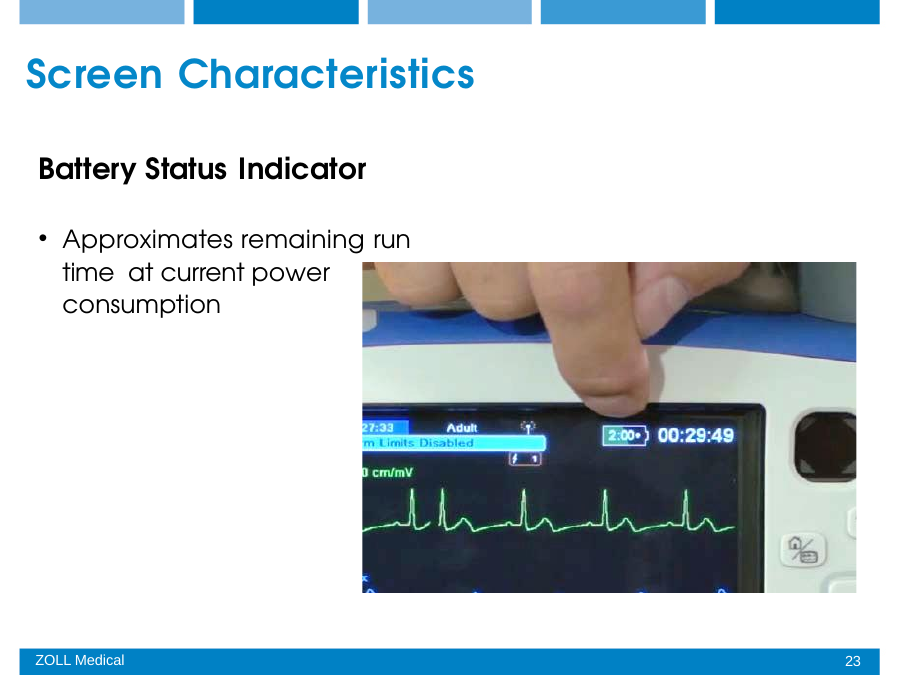

# Screen Characteristics

Battery Status Indicator

Approximates remaining run time  at current power consumption